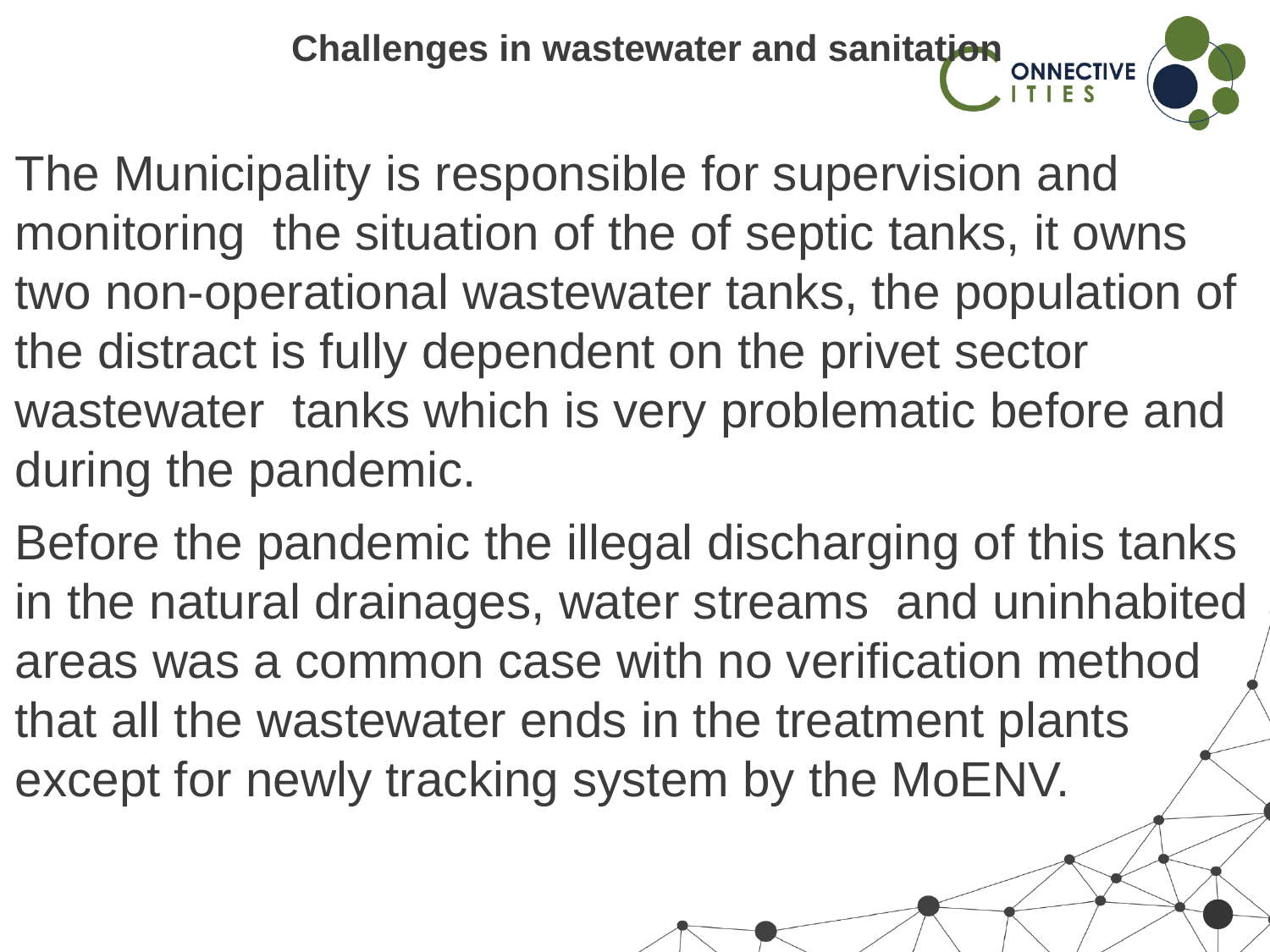

Challenges in wastewater and sanitation

The Municipality is responsible for supervision and monitoring  the situation of the of septic tanks, it owns  two non-operational wastewater tanks, the population of the distract is fully dependent on the privet sector wastewater  tanks which is very problematic before and during the pandemic.
Before the pandemic the illegal discharging of this tanks in the natural drainages, water streams  and uninhabited areas was a common case with no verification method that all the wastewater ends in the treatment plants except for newly tracking system by the MoENV.